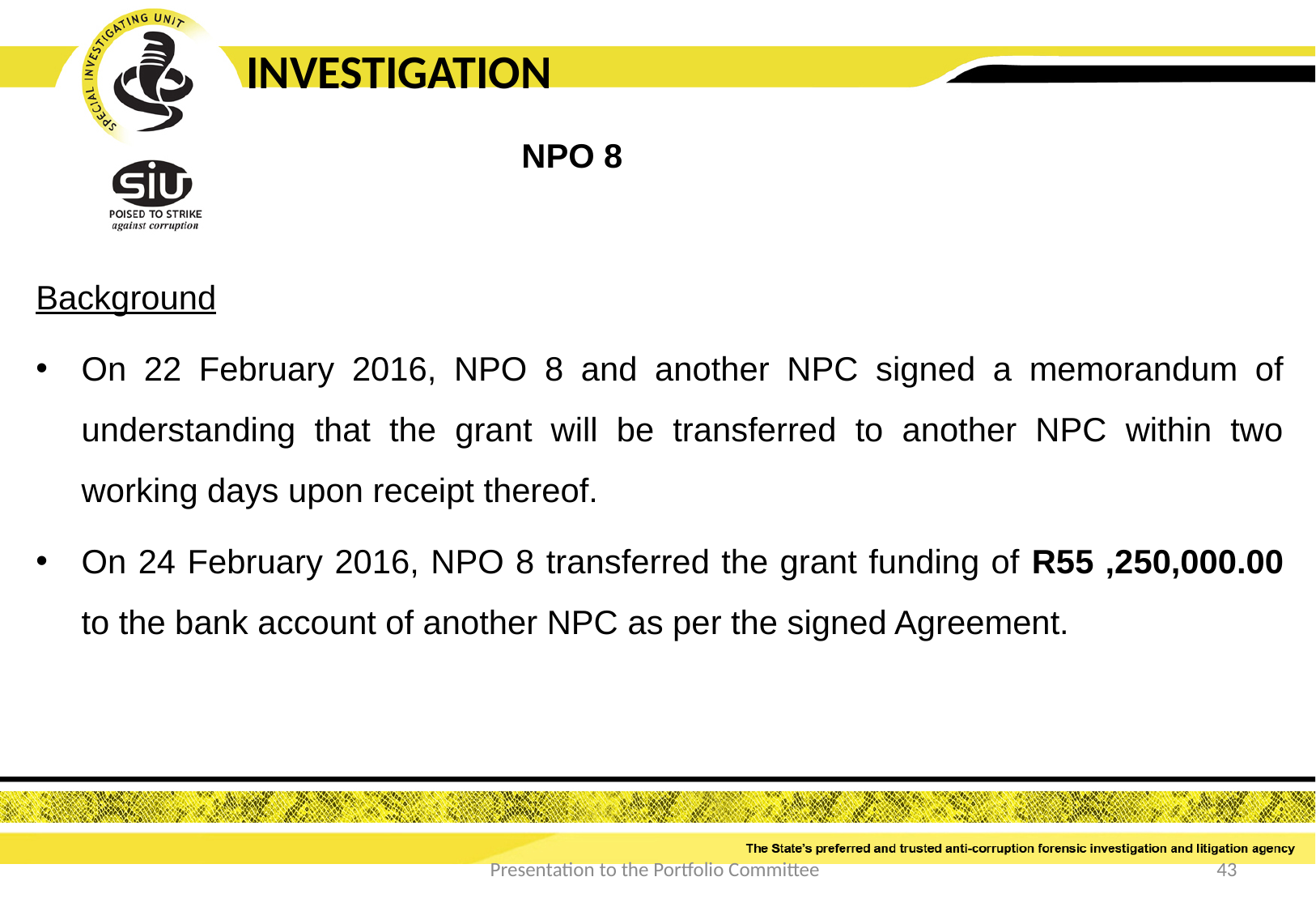

INVESTIGATION

				NPO 8

Background
On 22 February 2016, NPO 8 and another NPC signed a memorandum of understanding that the grant will be transferred to another NPC within two working days upon receipt thereof.
On 24 February 2016, NPO 8 transferred the grant funding of R55 ,250,000.00 to the bank account of another NPC as per the signed Agreement.

Presentation to the Portfolio Committee
43